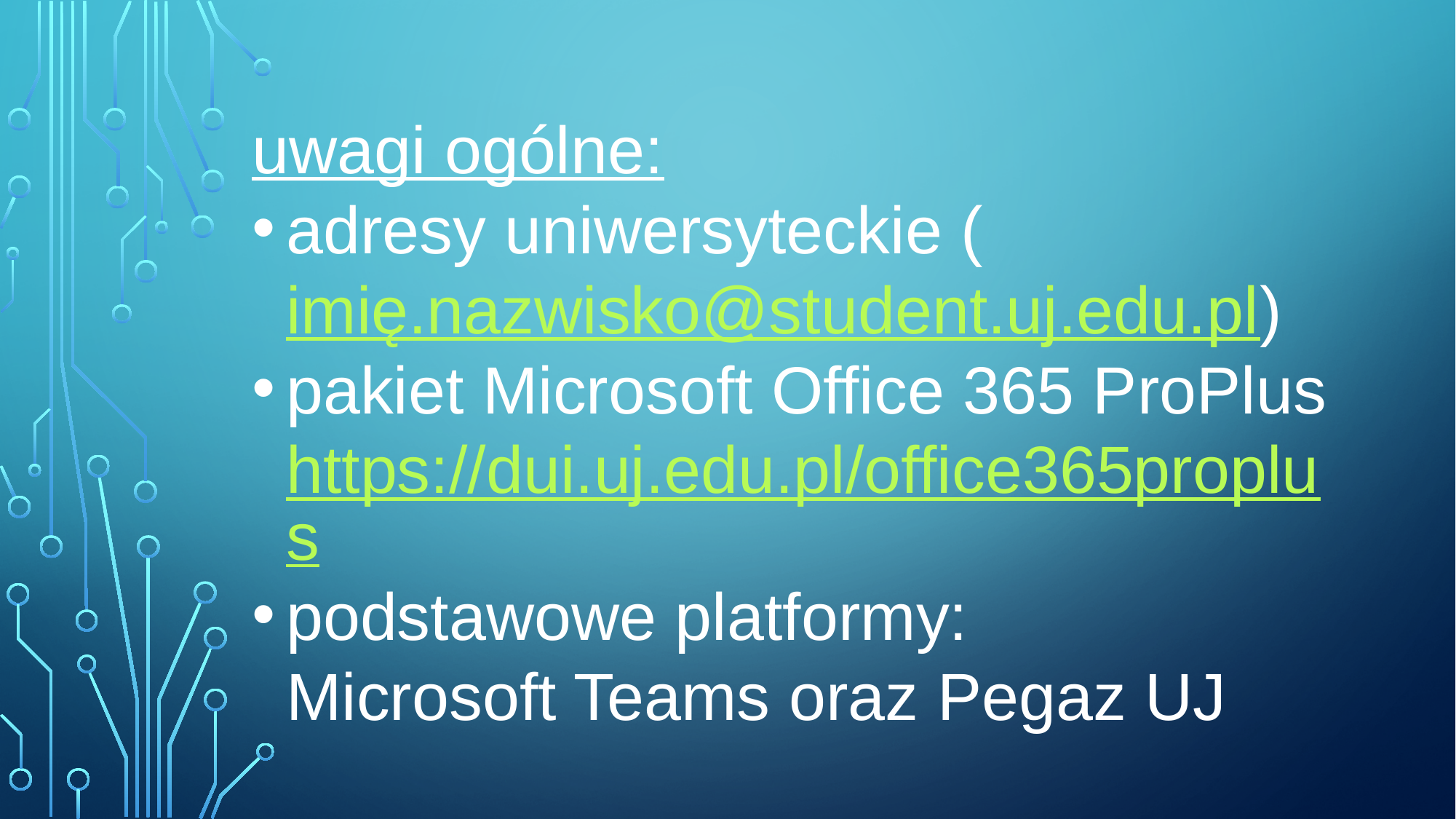

uwagi ogólne:
adresy uniwersyteckie (imię.nazwisko@student.uj.edu.pl)
pakiet Microsoft Office 365 ProPlus https://dui.uj.edu.pl/office365proplus
podstawowe platformy: 			  Microsoft Teams oraz Pegaz UJ